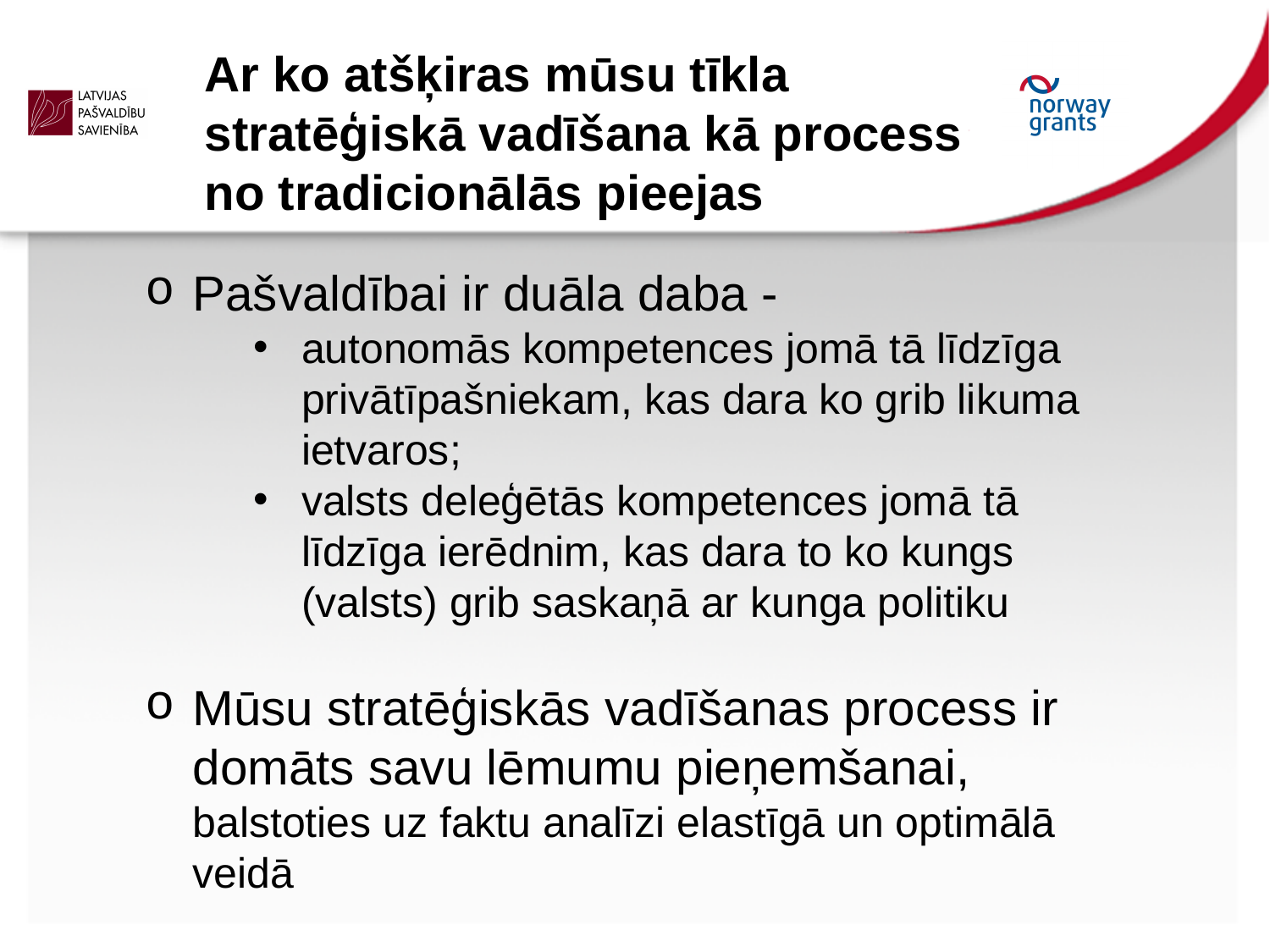

Ar ko atšķiras mūsu tīkla stratēģiskā vadīšana kā process no tradicionālās pieejas
Pašvaldībai ir duāla daba -
autonomās kompetences jomā tā līdzīga privātīpašniekam, kas dara ko grib likuma ietvaros;
valsts deleģētās kompetences jomā tā līdzīga ierēdnim, kas dara to ko kungs (valsts) grib saskaņā ar kunga politiku

Mūsu stratēģiskās vadīšanas process ir domāts savu lēmumu pieņemšanai,  balstoties uz faktu analīzi elastīgā un optimālā veidā